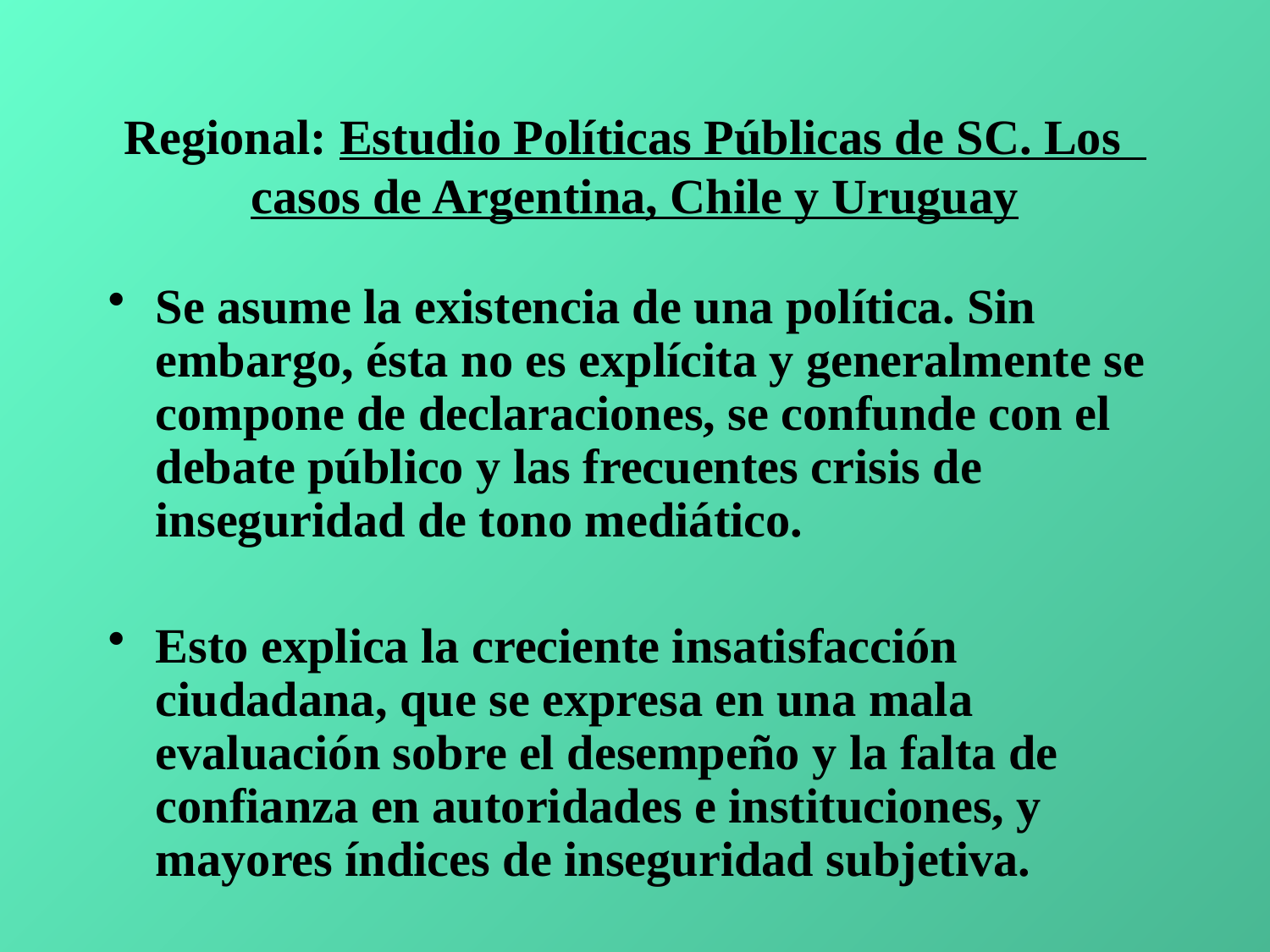

# Regional: Estudio Políticas Públicas de SC. Los   casos de Argentina, Chile y Uruguay
Se asume la existencia de una política. Sin embargo, ésta no es explícita y generalmente se compone de declaraciones, se confunde con el debate público y las frecuentes crisis de inseguridad de tono mediático.

Esto explica la creciente insatisfacción ciudadana, que se expresa en una mala evaluación sobre el desempeño y la falta de confianza en autoridades e instituciones, y mayores índices de inseguridad subjetiva.